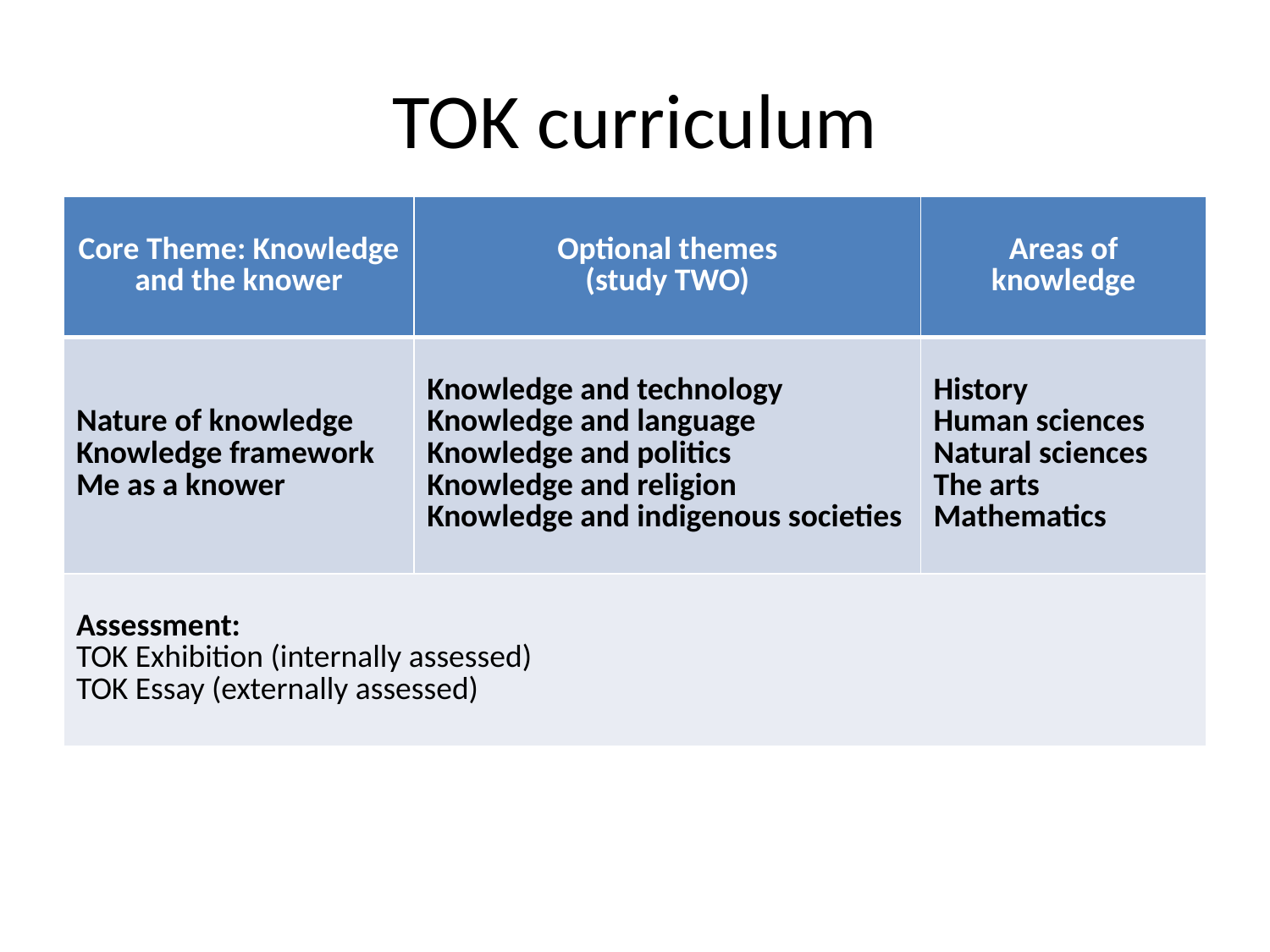

# TOK curriculum
| Core Theme: Knowledge and the knower | Optional themes (study TWO) | Areas of knowledge |
| --- | --- | --- |
| Nature of knowledge Knowledge framework Me as a knower | Knowledge and technology Knowledge and language Knowledge and politics Knowledge and religion Knowledge and indigenous societies | History Human sciences Natural sciences The arts Mathematics |
| Assessment: TOK Exhibition (internally assessed) TOK Essay (externally assessed) |  |  |